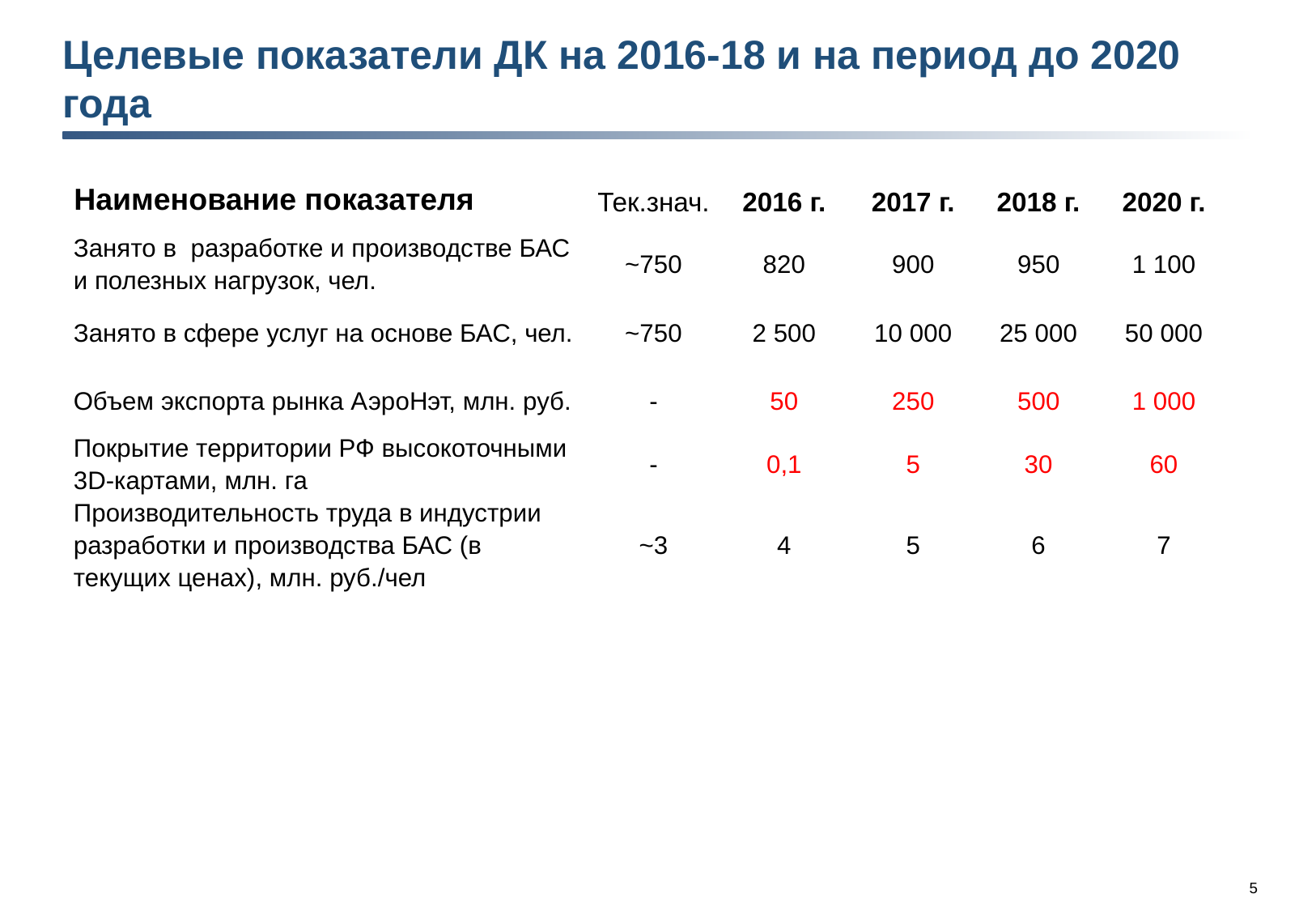

Целевые показатели ДК на 2016-18 и на период до 2020 года
| Наименование показателя | Тек.знач. | 2016 г. | 2017 г. | 2018 г. | 2020 г. |
| --- | --- | --- | --- | --- | --- |
| Занято в разработке и производстве БАС и полезных нагрузок, чел. | ~750 | 820 | 900 | 950 | 1 100 |
| Занято в сфере услуг на основе БАС, чел. | ~750 | 2 500 | 10 000 | 25 000 | 50 000 |
| Объем экспорта рынка АэроНэт, млн. руб. | - | 50 | 250 | 500 | 1 000 |
| Покрытие территории РФ высокоточными 3D-картами, млн. га | - | 0,1 | 5 | 30 | 60 |
| Производительность труда в индустрии разработки и производства БАС (в текущих ценах), млн. руб./чел | ~3 | 4 | 5 | 6 | 7 |